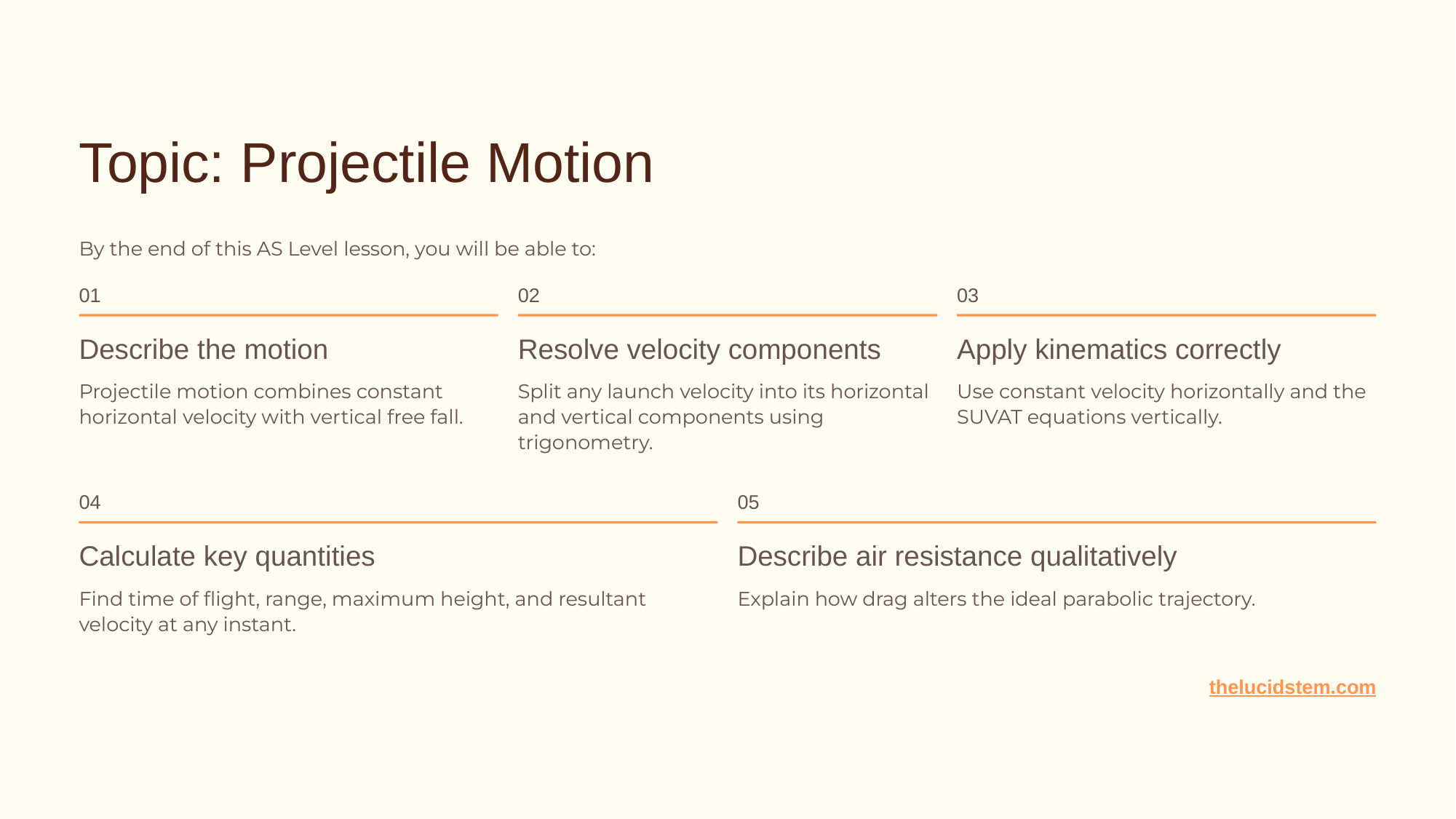

Topic: Projectile Motion
By the end of this AS Level lesson, you will be able to:
01
02
03

Describe the motion
Resolve velocity components
Apply kinematics correctly
Projectile motion combines constant horizontal velocity with vertical free fall.
Split any launch velocity into its horizontal and vertical components using trigonometry.
Use constant velocity horizontally and the SUVAT equations vertically.
04
05

Calculate key quantities
Describe air resistance qualitatively
Find time of flight, range, maximum height, and resultant velocity at any instant.
Explain how drag alters the ideal parabolic trajectory.
thelucidstem.com